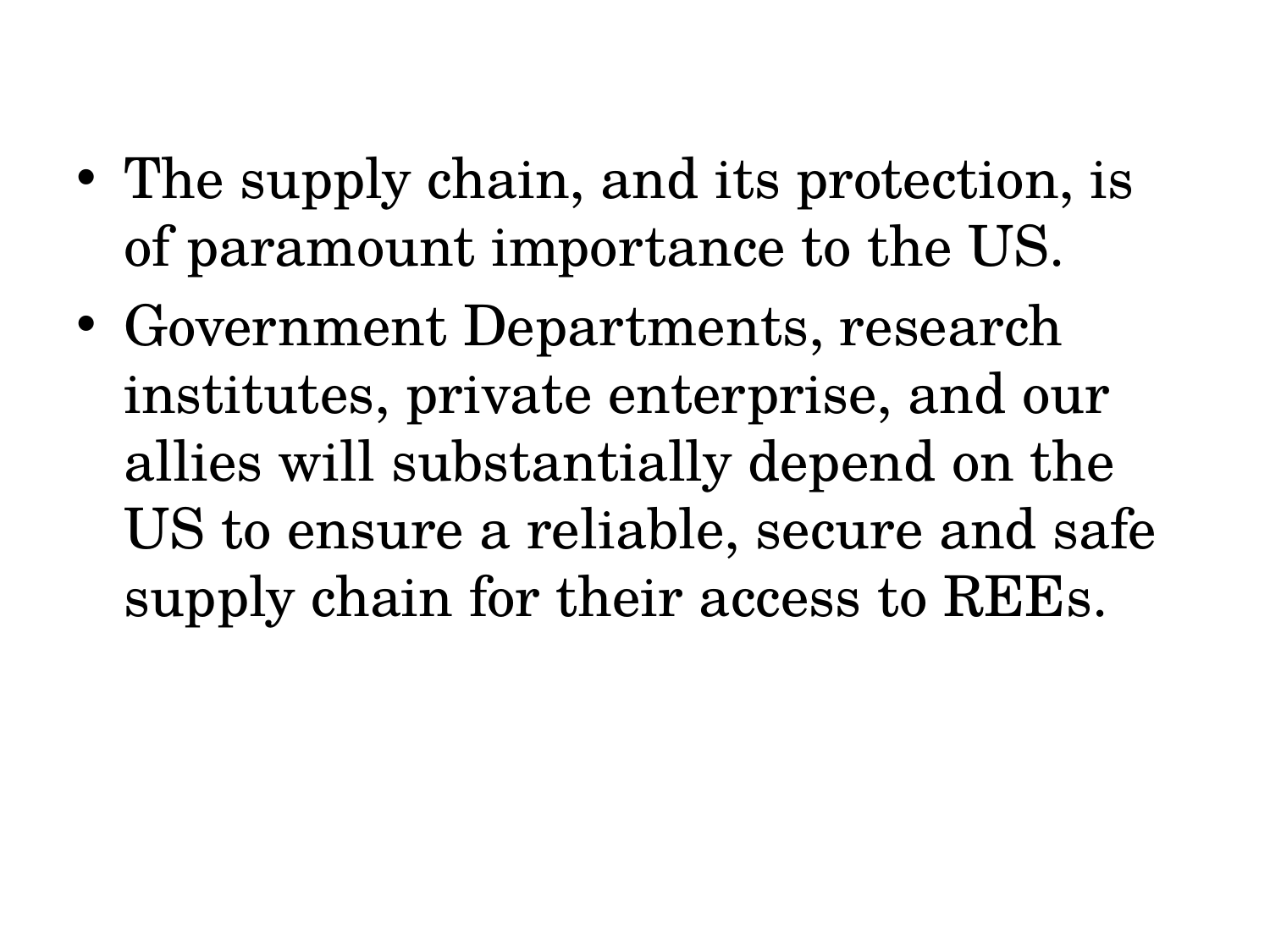

#
The supply chain, and its protection, is of paramount importance to the US.
Government Departments, research institutes, private enterprise, and our allies will substantially depend on the US to ensure a reliable, secure and safe supply chain for their access to REEs.